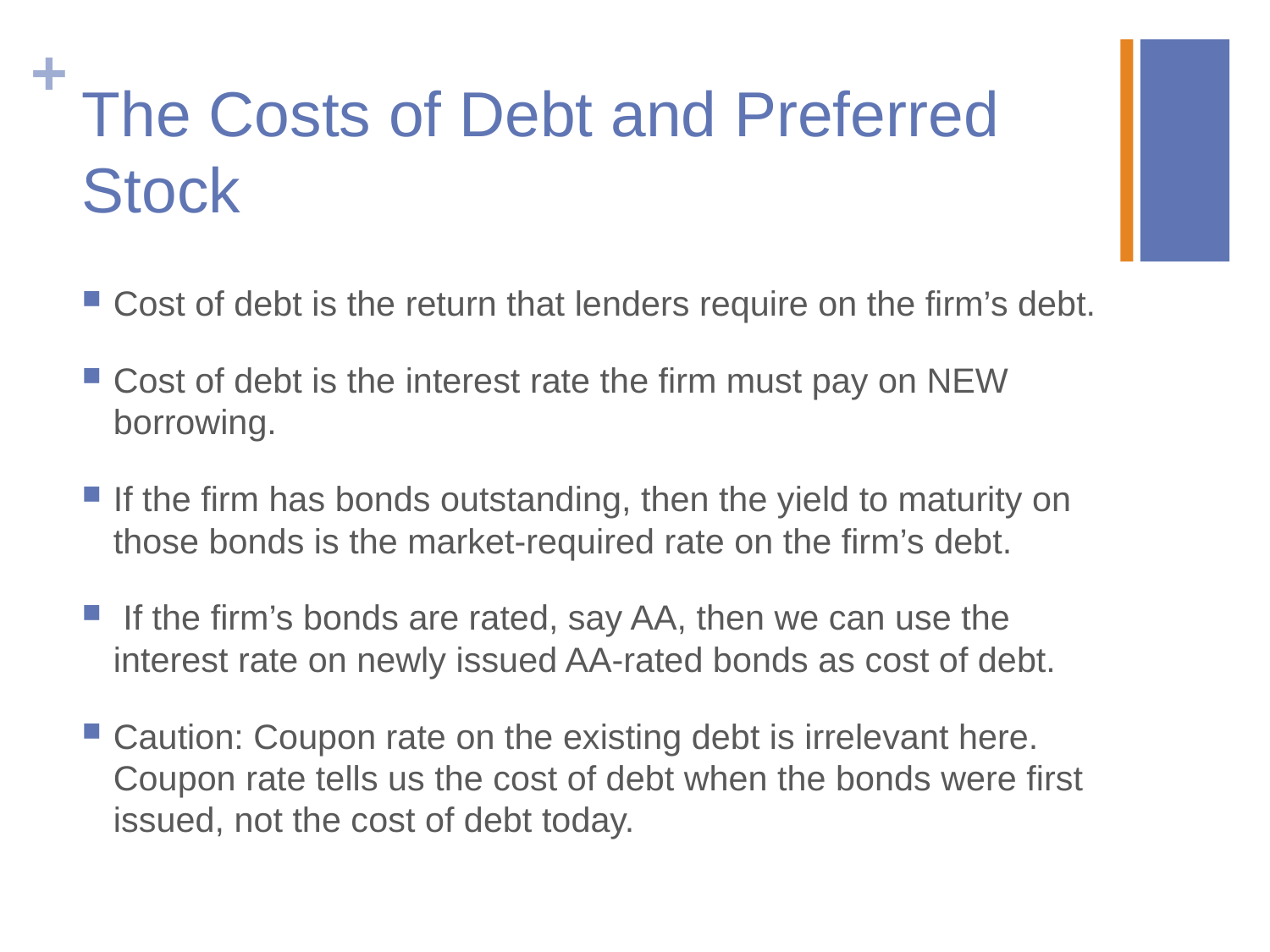

# The Costs of Debt and Preferred Stock
Cost of debt is the return that lenders require on the firm’s debt.
Cost of debt is the interest rate the firm must pay on NEW borrowing.
If the firm has bonds outstanding, then the yield to maturity on those bonds is the market-required rate on the firm’s debt.
 If the firm’s bonds are rated, say AA, then we can use the interest rate on newly issued AA-rated bonds as cost of debt.
Caution: Coupon rate on the existing debt is irrelevant here. Coupon rate tells us the cost of debt when the bonds were first issued, not the cost of debt today.